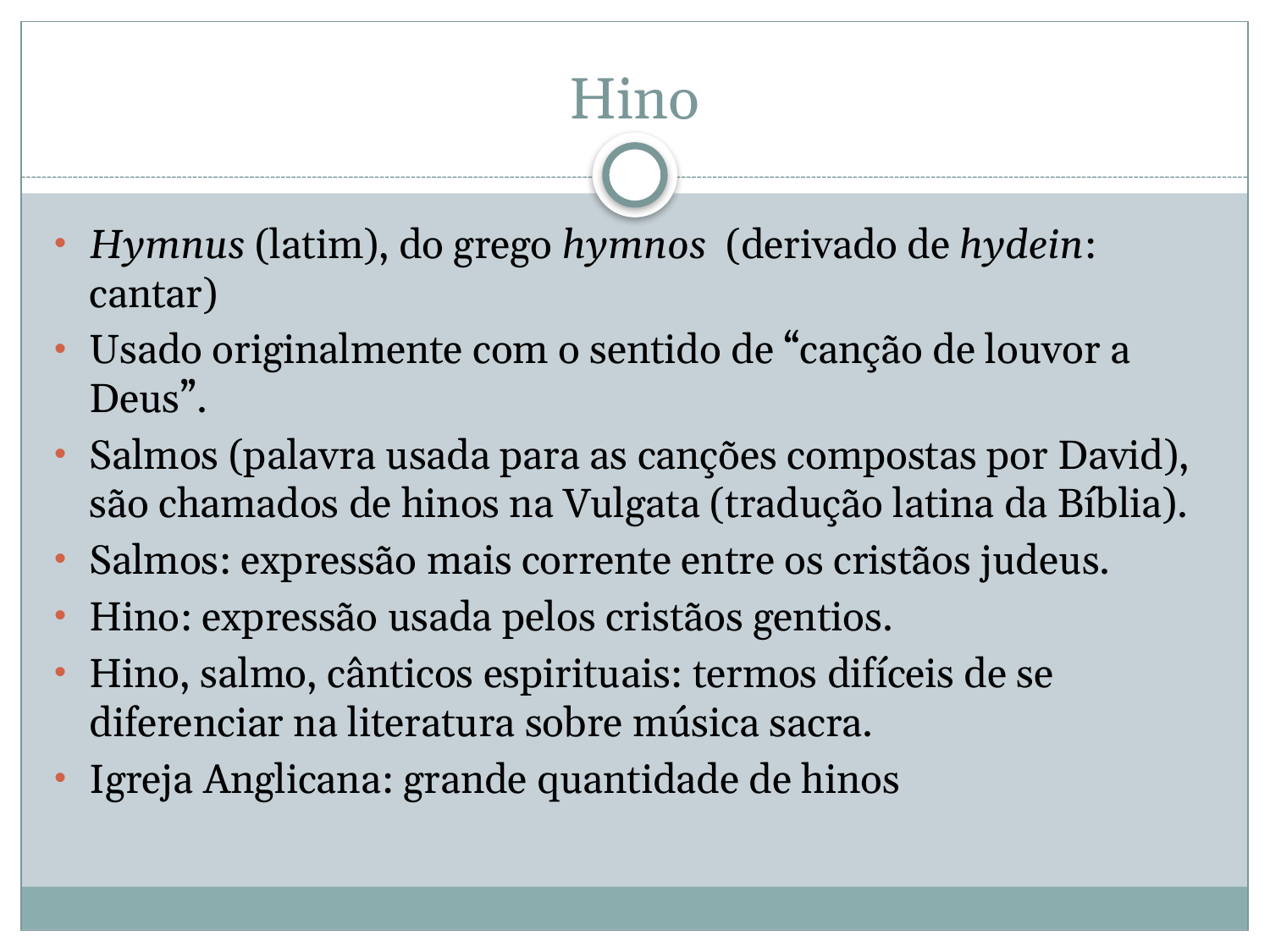

# Hino
Hymnus (latim), do grego hymnos  (derivado de hydein: cantar)
Usado originalmente com o sentido de “canção de louvor a Deus”.
Salmos (palavra usada para as canções compostas por David), são chamados de hinos na Vulgata (tradução latina da Bíblia).
Salmos: expressão mais corrente entre os cristãos judeus.
Hino: expressão usada pelos cristãos gentios.
Hino, salmo, cânticos espirituais: termos difíceis de se diferenciar na literatura sobre música sacra.
Igreja Anglicana: grande quantidade de hinos